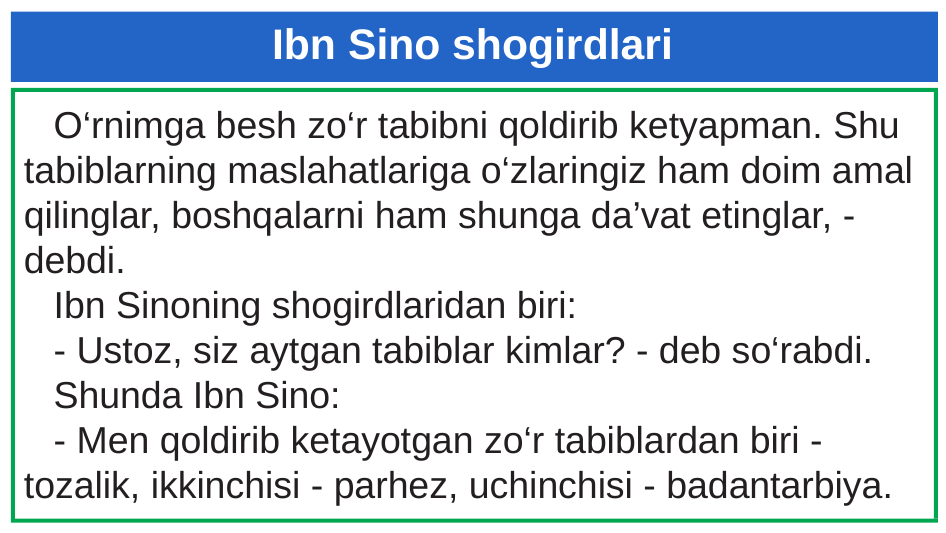

# Ibn Sino shogirdlari
O‘rnimga besh zo‘r tabibni qoldirib ketyapman. Shu tabiblarning maslahatlariga o‘zlaringiz ham doim amal qilinglar, boshqalarni ham shunga da’vat etinglar, - debdi.
Ibn Sinoning shogirdlaridan biri:
- Ustoz, siz aytgan tabiblar kimlar? - deb so‘rabdi.
Shunda Ibn Sino:
- Men qoldirib ketayotgan zo‘r tabiblardan biri - tozalik, ikkinchisi - parhez, uchinchisi - badantarbiya.